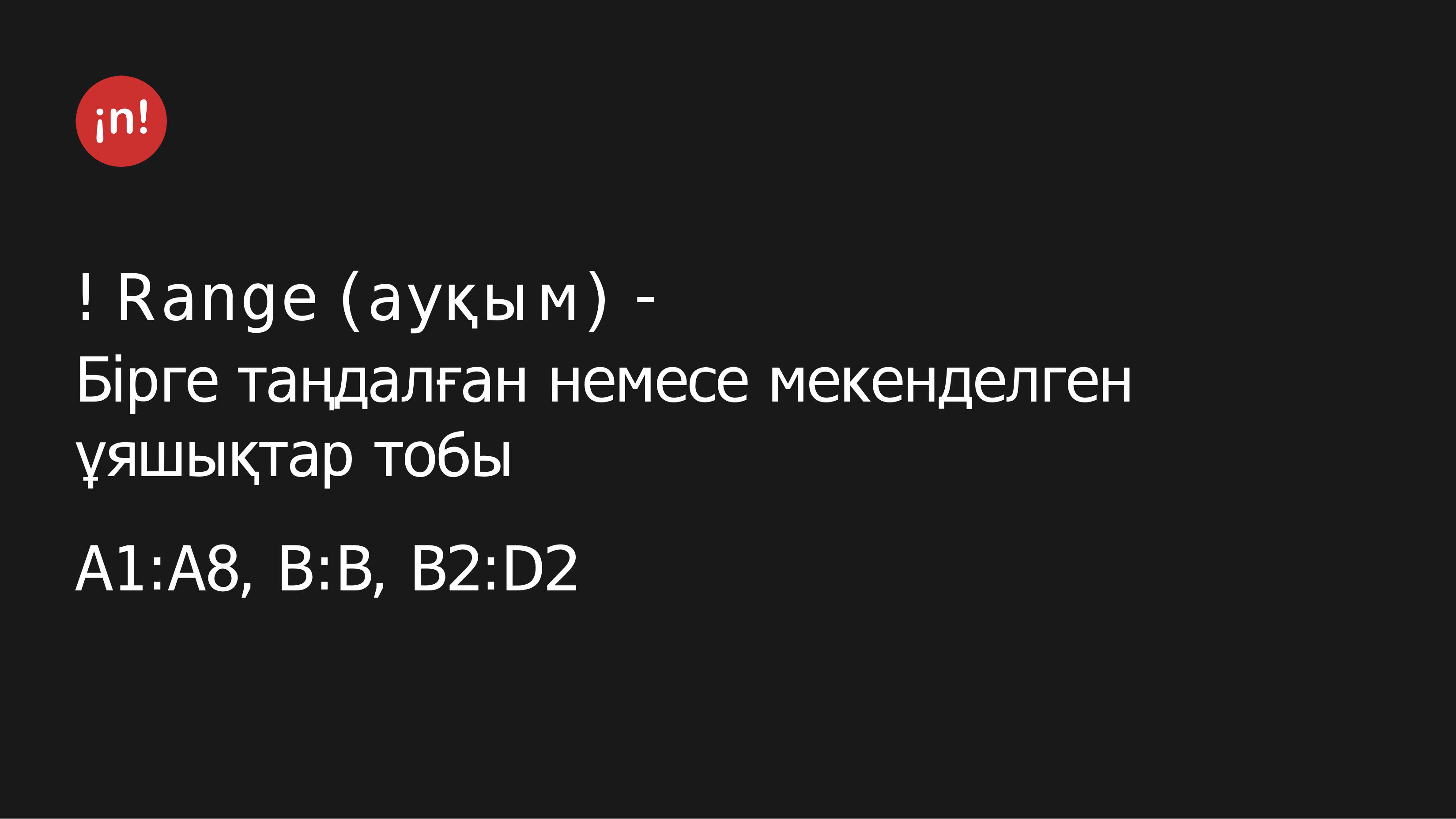

# ! Range (ауқым) -
Бірге таңдалған немесе мекенделген ұяшықтар тобы
A1:A8, B:B, B2:D2